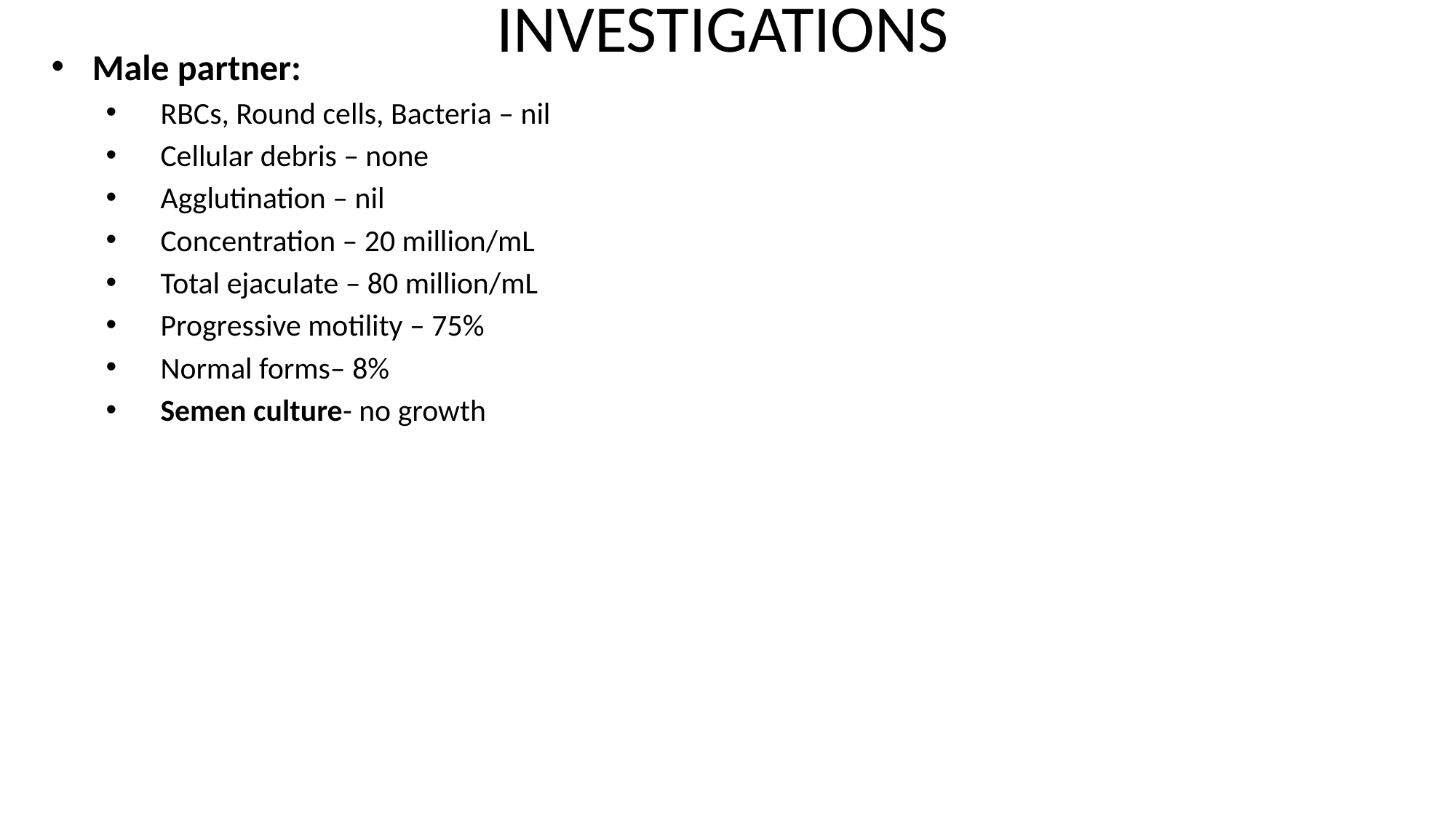

# INVESTIGATIONS
Male partner:
RBCs, Round cells, Bacteria – nil
Cellular debris – none
Agglutination – nil
Concentration – 20 million/mL
Total ejaculate – 80 million/mL
Progressive motility – 75%
Normal forms– 8%
Semen culture- no growth